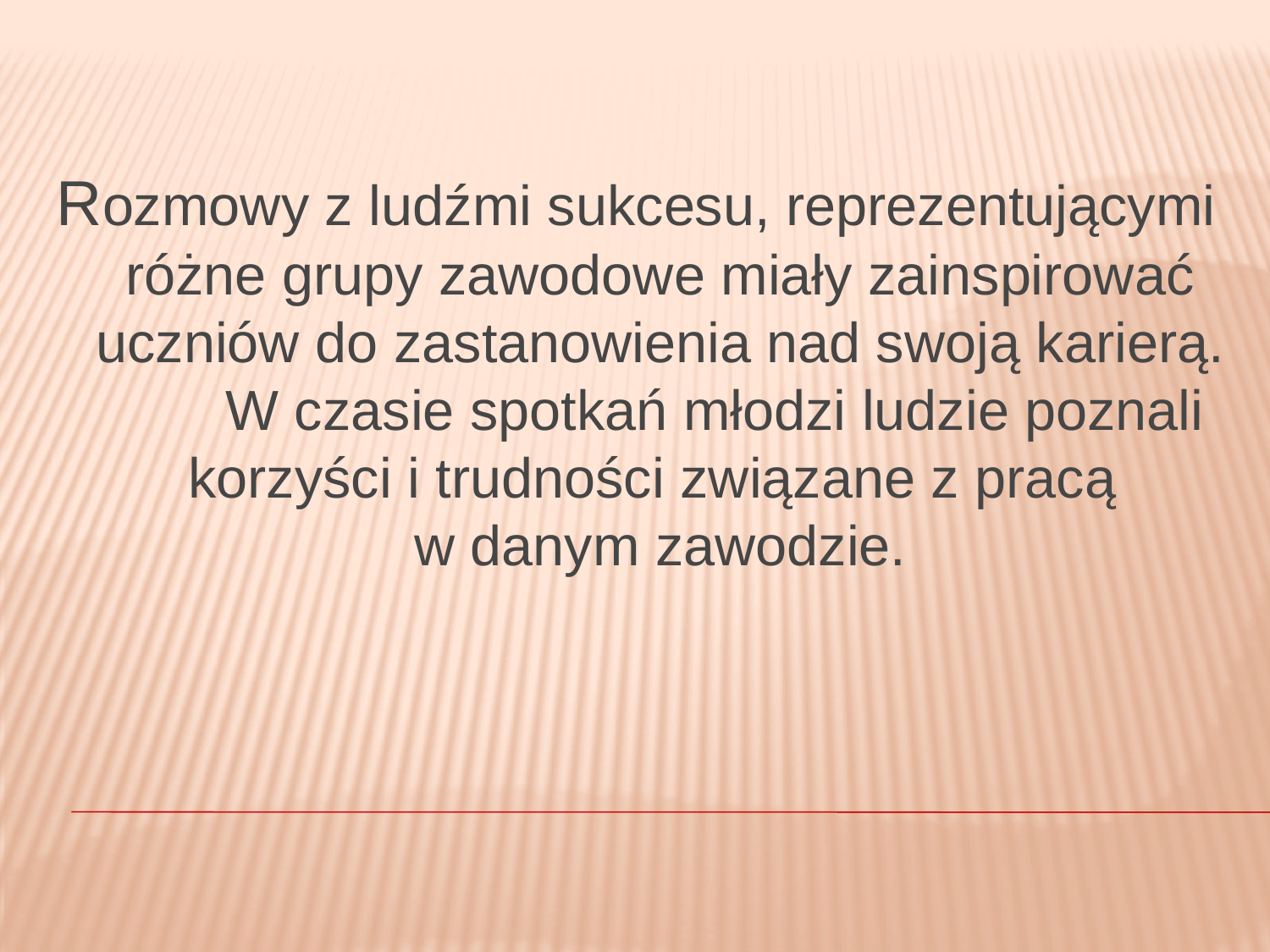

Rozmowy z ludźmi sukcesu, reprezentującymi różne grupy zawodowe miały zainspirować uczniów do zastanowienia nad swoją karierą.        W czasie spotkań młodzi ludzie poznali korzyści i trudności związane z pracą
w danym zawodzie.

#